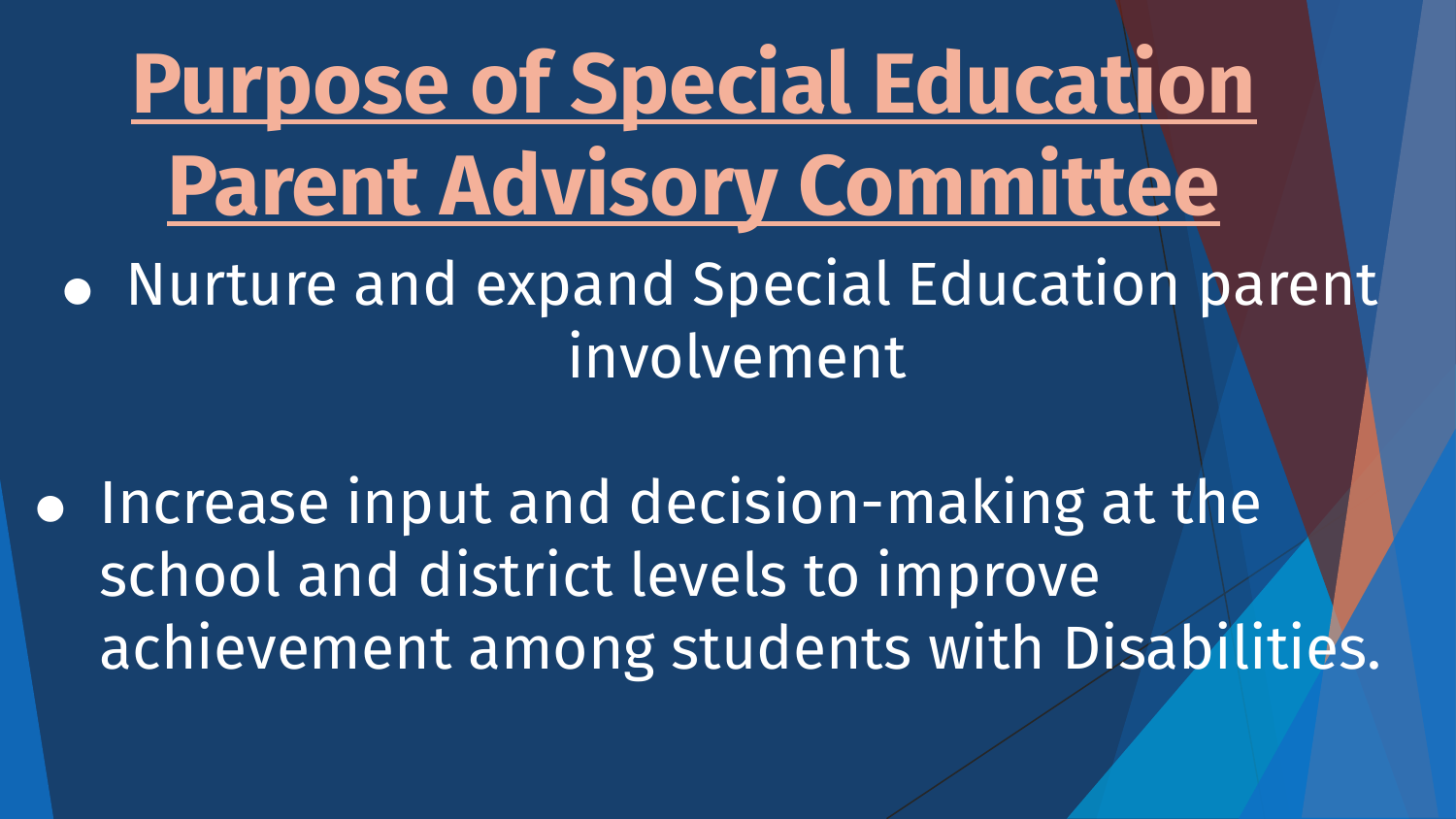

Purpose of Special Education Parent Advisory Committee
# Purpose of SELPAC
Nurture and expand Special Education parent involvement

Increase input and decision-making at the school and district levels to improve achievement among students with Disabilities.